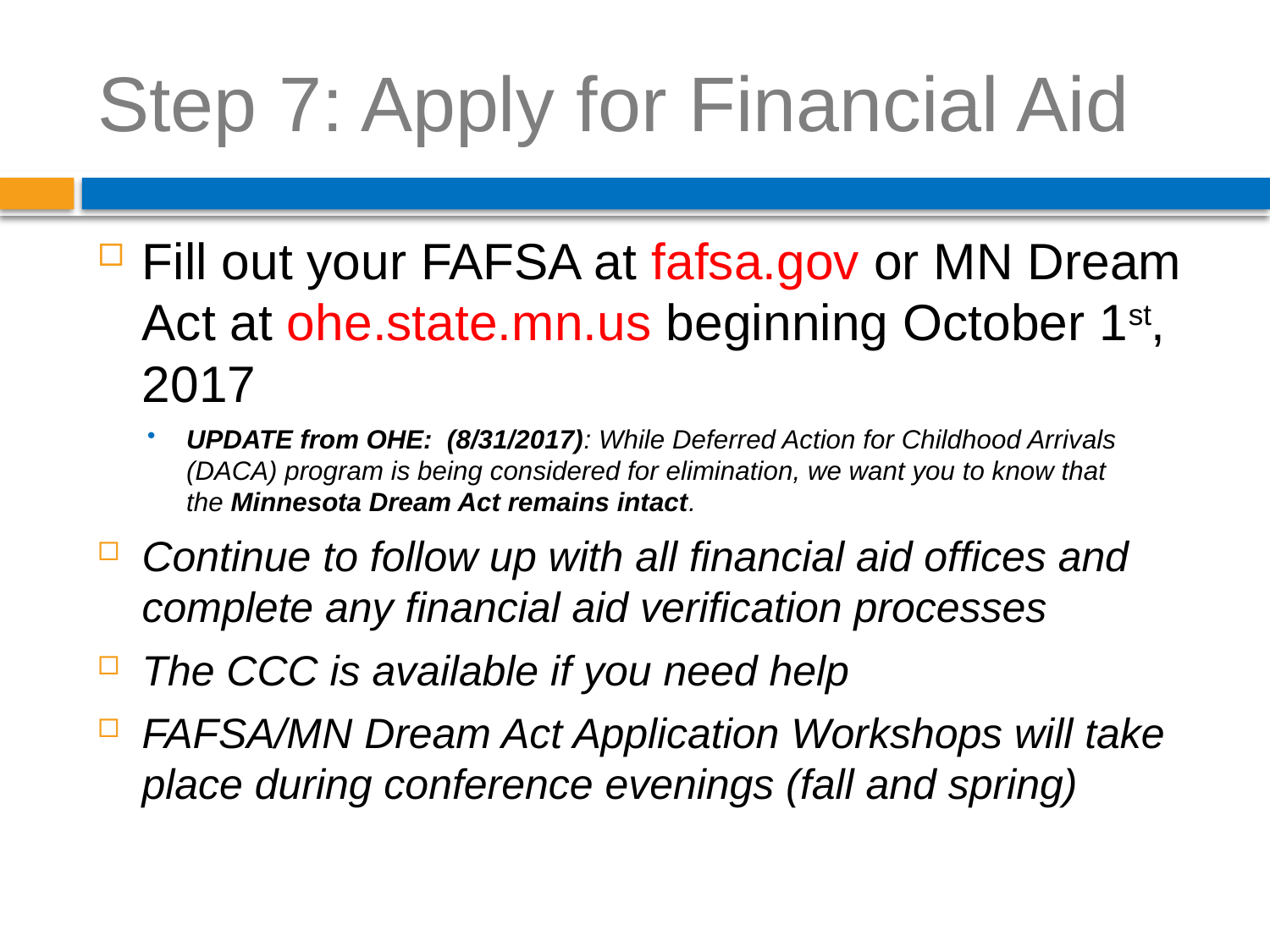

# Step 7: Apply for Financial Aid
Fill out your FAFSA at fafsa.gov or MN Dream Act at ohe.state.mn.us beginning October 1st, 2017
UPDATE from OHE:  (8/31/2017): While Deferred Action for Childhood Arrivals (DACA) program is being considered for elimination, we want you to know that the Minnesota Dream Act remains intact.
Continue to follow up with all financial aid offices and complete any financial aid verification processes
The CCC is available if you need help
FAFSA/MN Dream Act Application Workshops will take place during conference evenings (fall and spring)